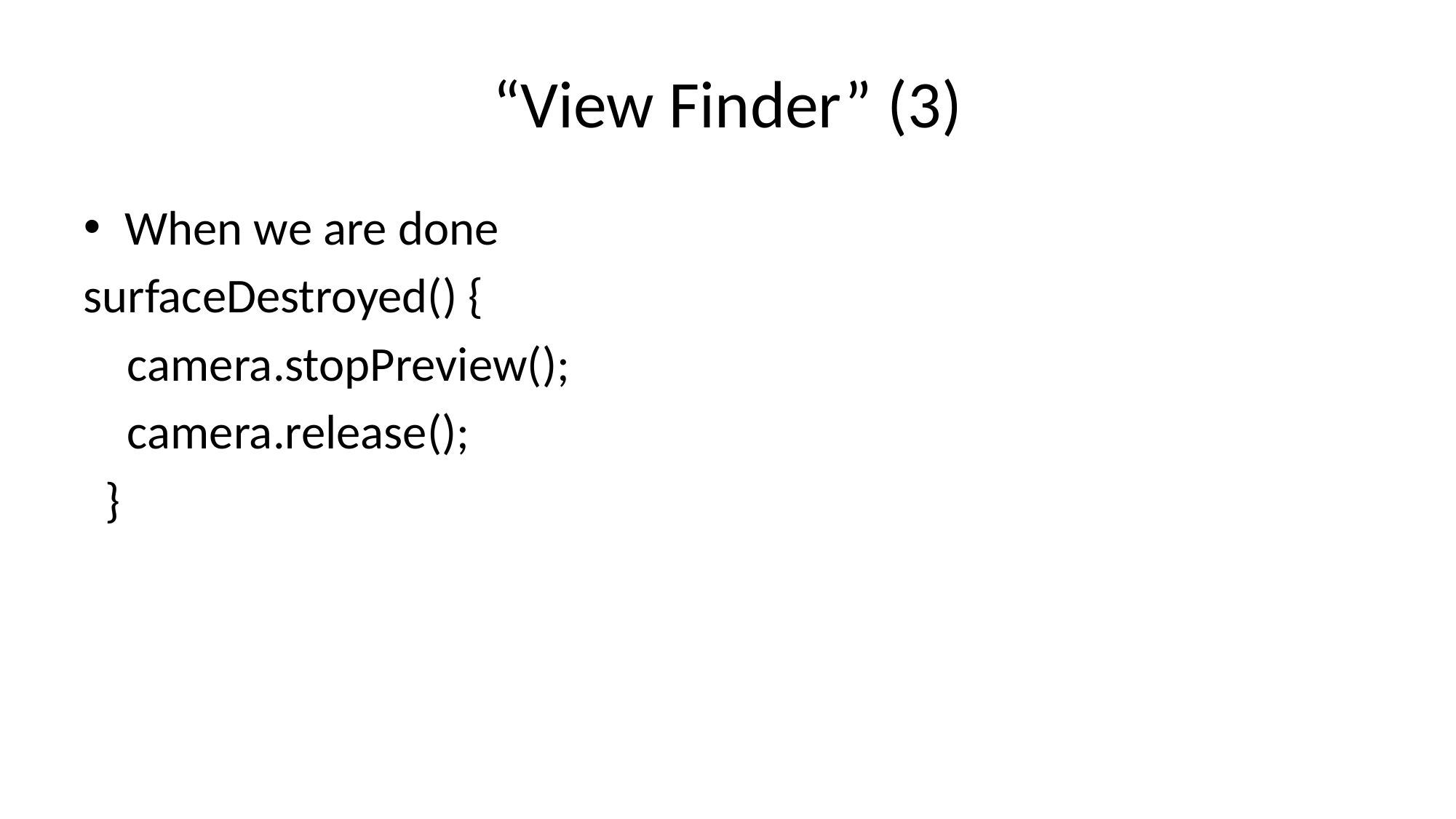

# “View Finder” (3)
When we are done
surfaceDestroyed() {
    camera.stopPreview();
    camera.release();
  }